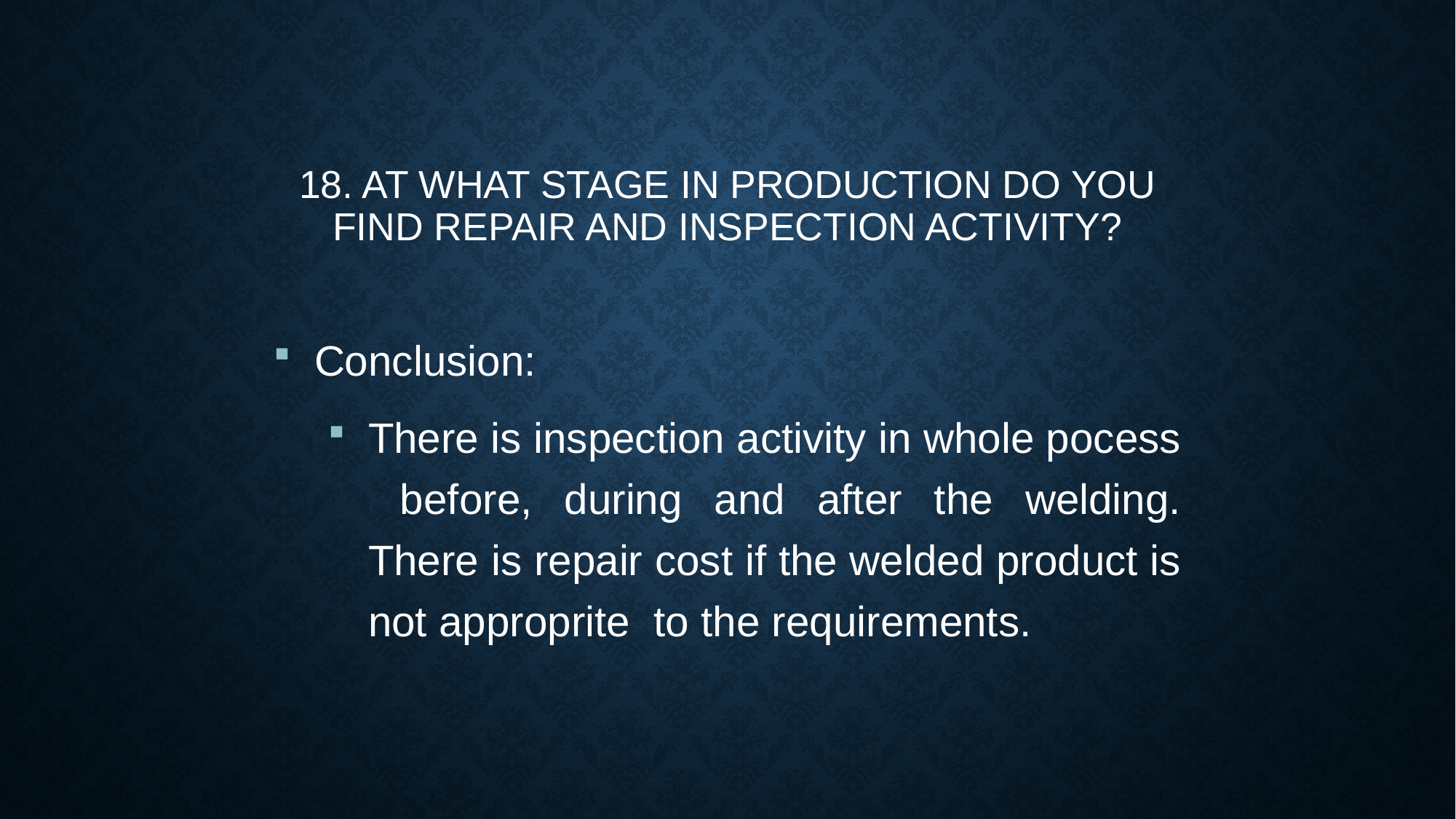

18. At what stage in production do you find repair and inspection activity?
Conclusion:
There is inspection activity in whole pocess  before, during and after the welding. There is repair cost if the welded product is not approprite  to the requirements.